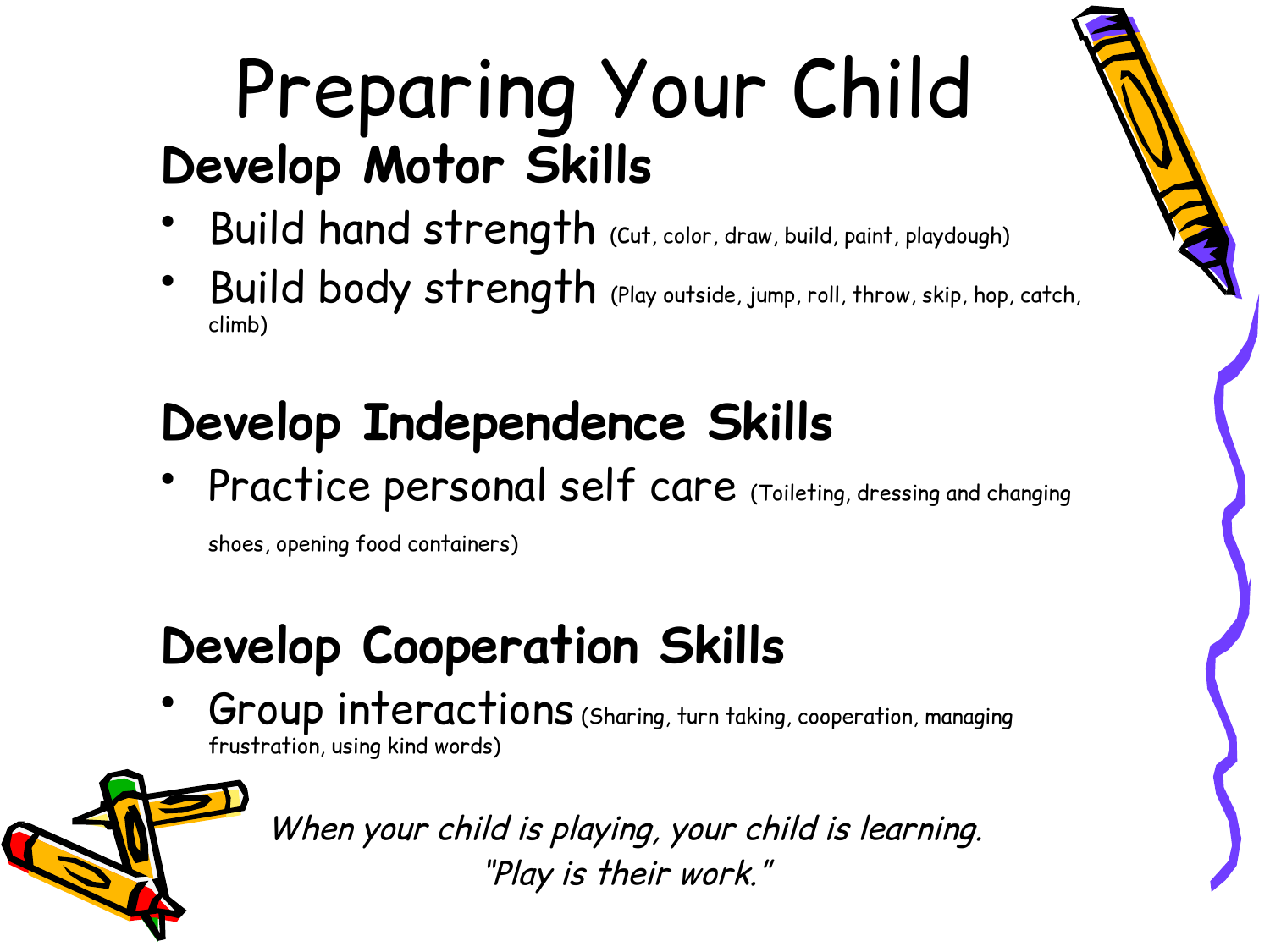

# Preparing Your Child
Develop Motor Skills
Build hand strength (Cut, color, draw, build, paint, playdough)
Build body strength (Play outside, jump, roll, throw, skip, hop, catch, climb)

Develop Independence Skills
Practice personal self care (Toileting, dressing and changing shoes, opening food containers)

Develop Cooperation Skills
Group interactions (Sharing, turn taking, cooperation, managing frustration, using kind words)

When your child is playing, your child is learning.
“Play is their work.”